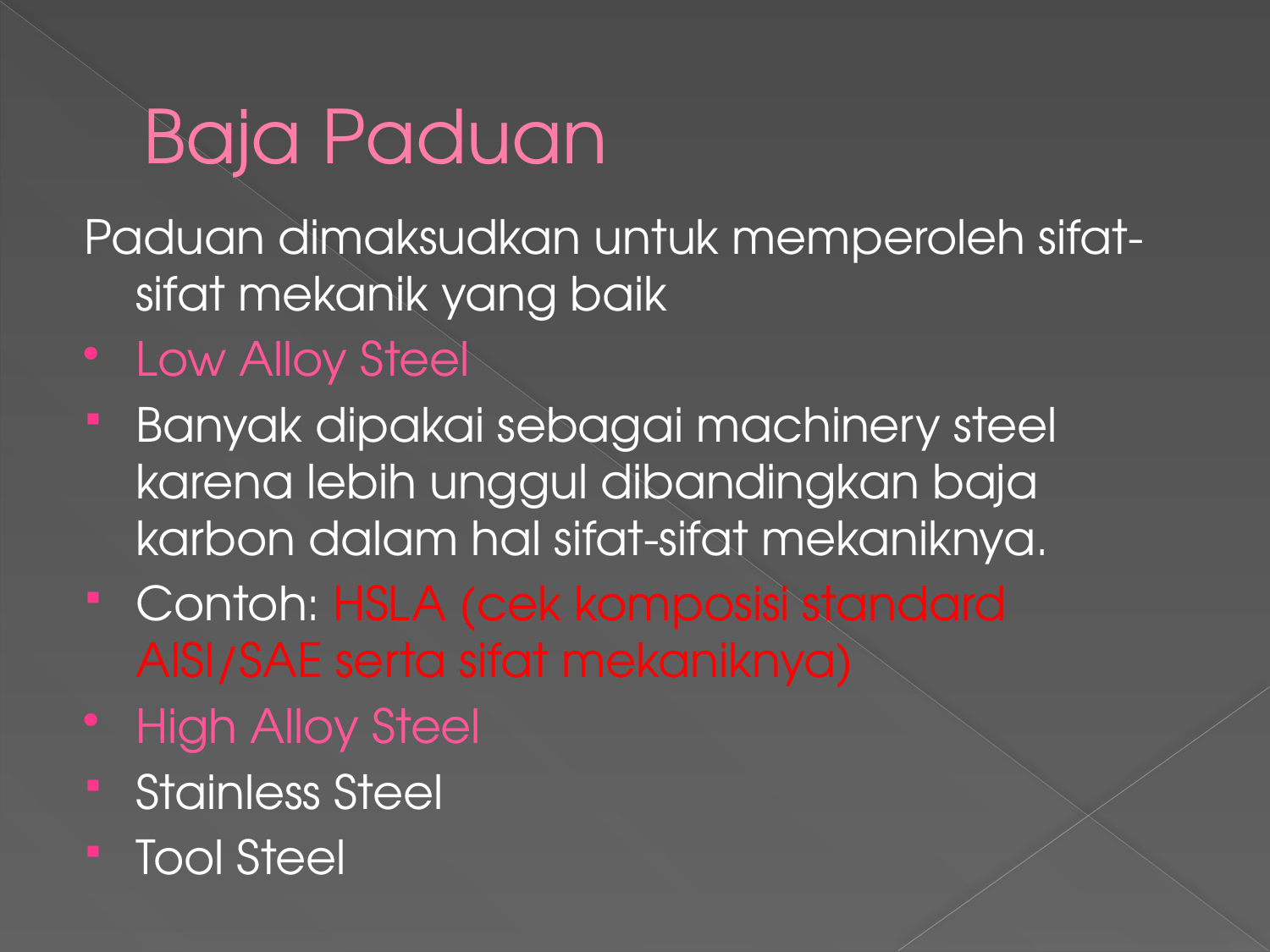

# Baja Paduan
Paduan dimaksudkan untuk memperoleh sifat-sifat mekanik yang baik
Low Alloy Steel
Banyak dipakai sebagai machinery steel karena lebih unggul dibandingkan baja karbon dalam hal sifat-sifat mekaniknya.
Contoh: HSLA (cek komposisi standard AISI/SAE serta sifat mekaniknya)
High Alloy Steel
Stainless Steel
Tool Steel